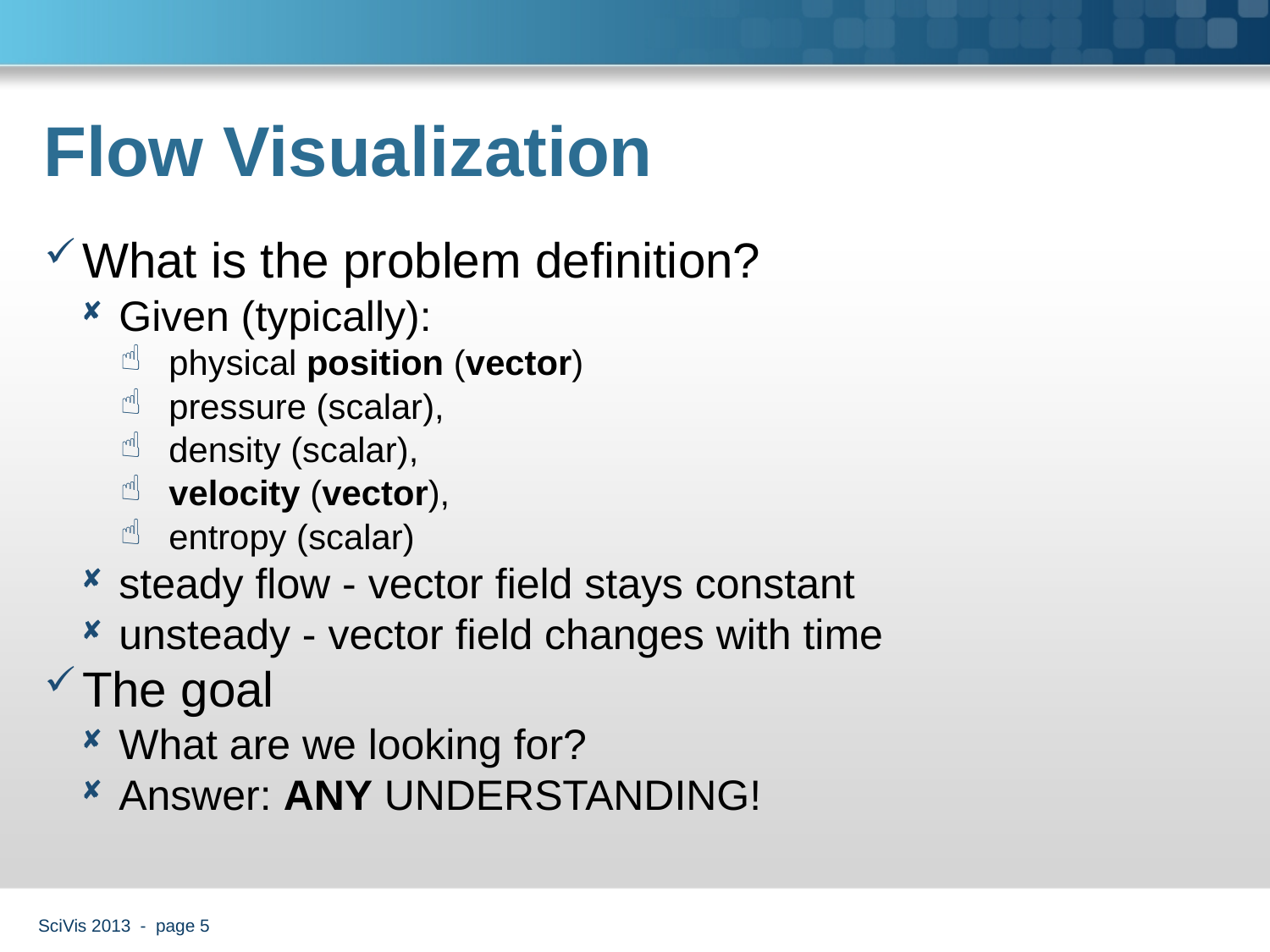

# Flow Visualization
What is the problem definition?
Given (typically):
physical position (vector)
pressure (scalar),
density (scalar),
velocity (vector),
entropy (scalar)
steady flow - vector field stays constant
unsteady - vector field changes with time
The goal
What are we looking for?
Answer: ANY UNDERSTANDING!

SciVis 2013  -  page 5